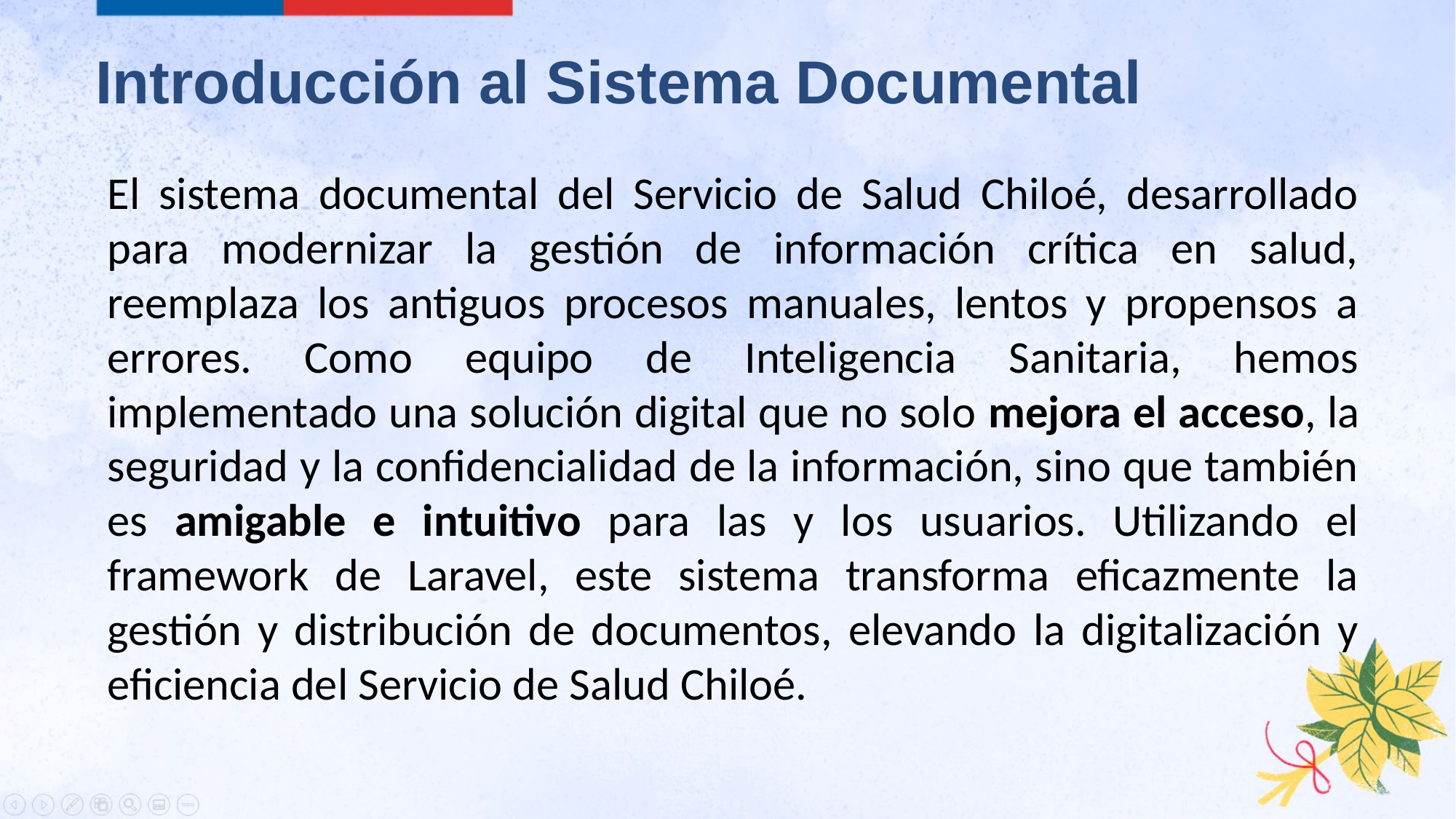

# Introducción al Sistema Documental
El sistema documental del Servicio de Salud Chiloé, desarrollado para modernizar la gestión de información crítica en salud, reemplaza los antiguos procesos manuales, lentos y propensos a errores. Como equipo de Inteligencia Sanitaria, hemos implementado una solución digital que no solo mejora el acceso, la seguridad y la confidencialidad de la información, sino que también es amigable e intuitivo para las y los usuarios. Utilizando el framework de Laravel, este sistema transforma eficazmente la gestión y distribución de documentos, elevando la digitalización y eficiencia del Servicio de Salud Chiloé.